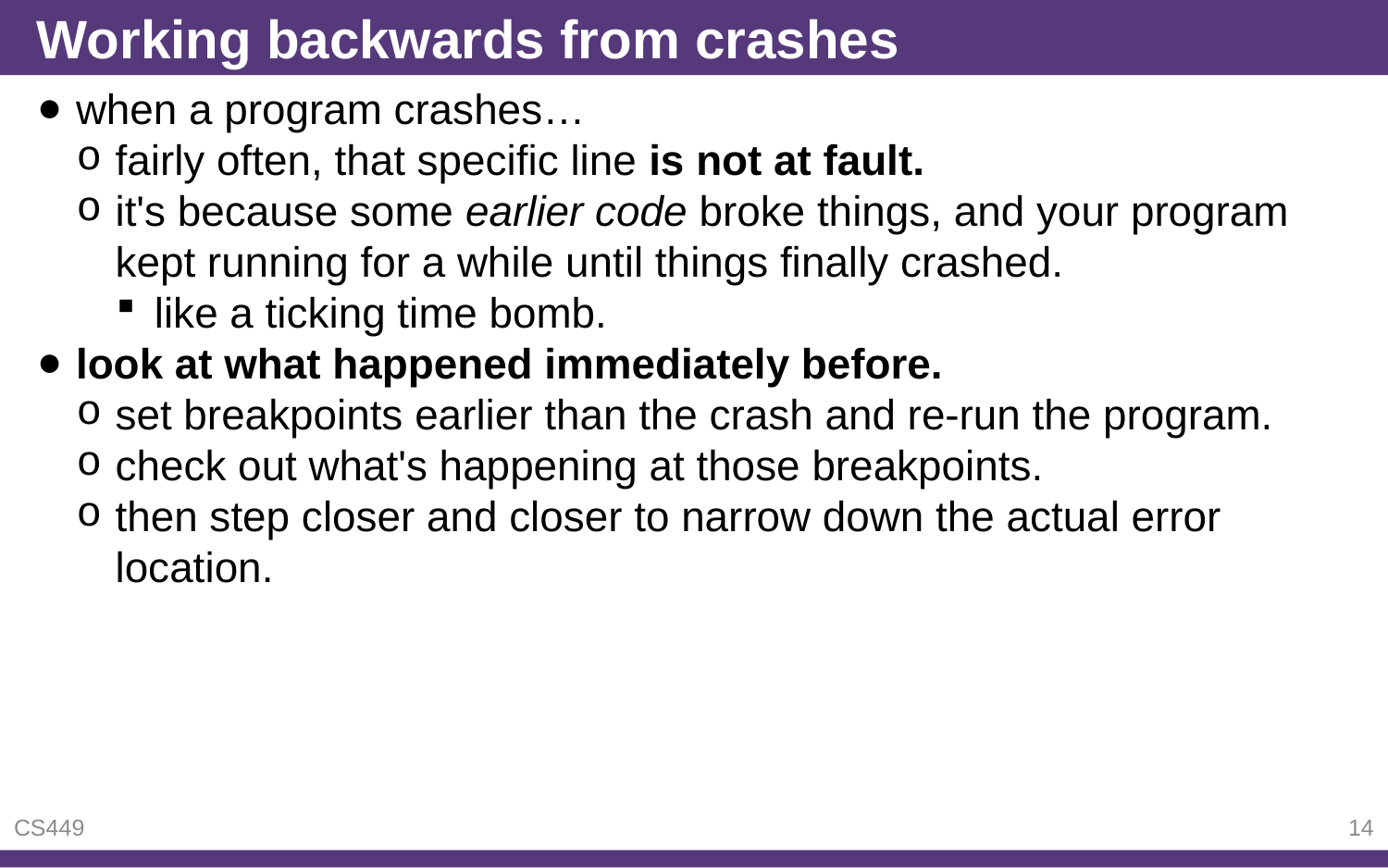

# Working backwards from crashes
when a program crashes…
fairly often, that specific line is not at fault.
it's because some earlier code broke things, and your program kept running for a while until things finally crashed.
like a ticking time bomb.
look at what happened immediately before.
set breakpoints earlier than the crash and re-run the program.
check out what's happening at those breakpoints.
then step closer and closer to narrow down the actual error location.
CS449
14